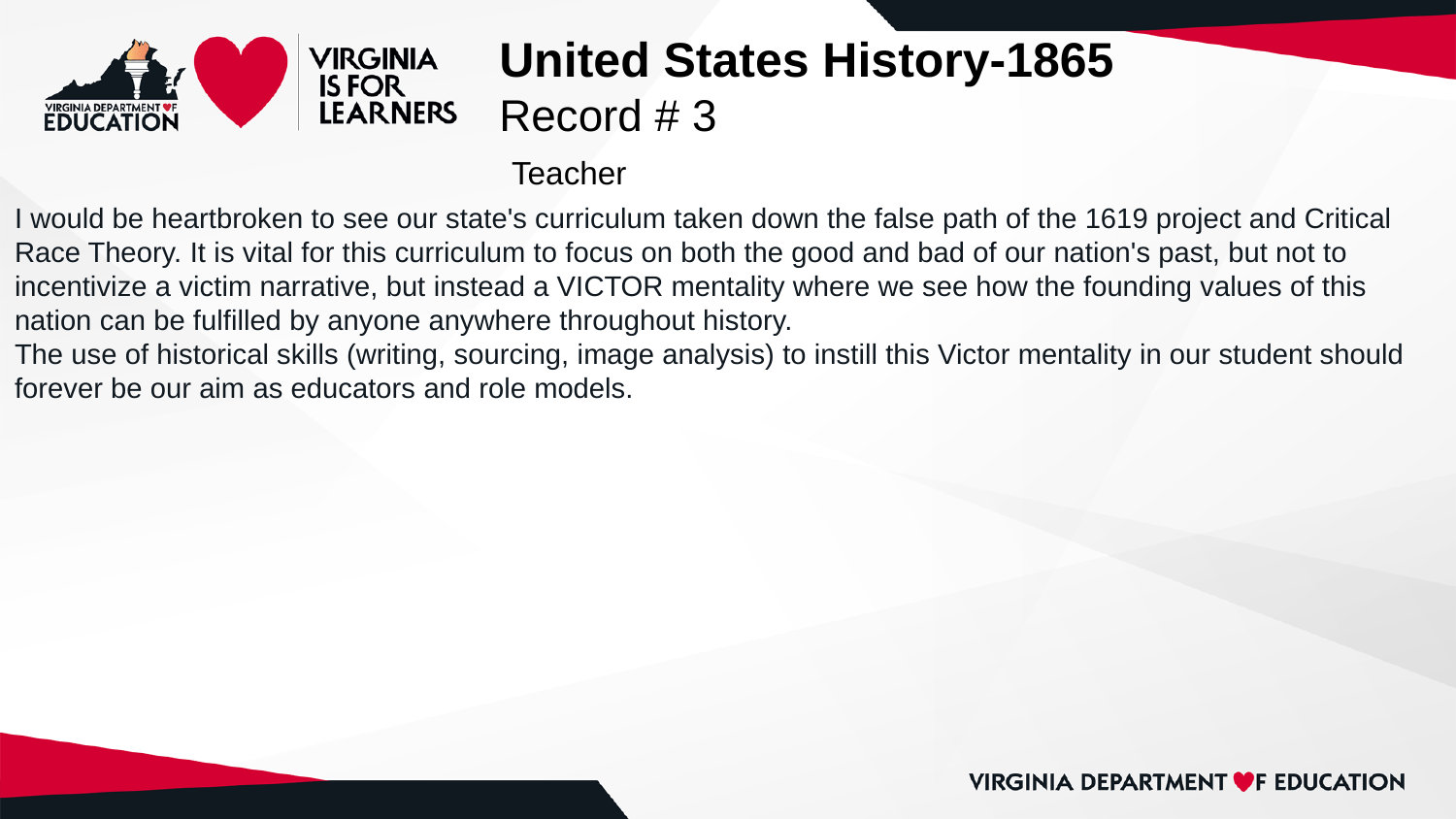

# United States History-1865
Record # 3
 Teacher
I would be heartbroken to see our state's curriculum taken down the false path of the 1619 project and Critical Race Theory. It is vital for this curriculum to focus on both the good and bad of our nation's past, but not to incentivize a victim narrative, but instead a VICTOR mentality where we see how the founding values of this nation can be fulfilled by anyone anywhere throughout history.
The use of historical skills (writing, sourcing, image analysis) to instill this Victor mentality in our student should forever be our aim as educators and role models.